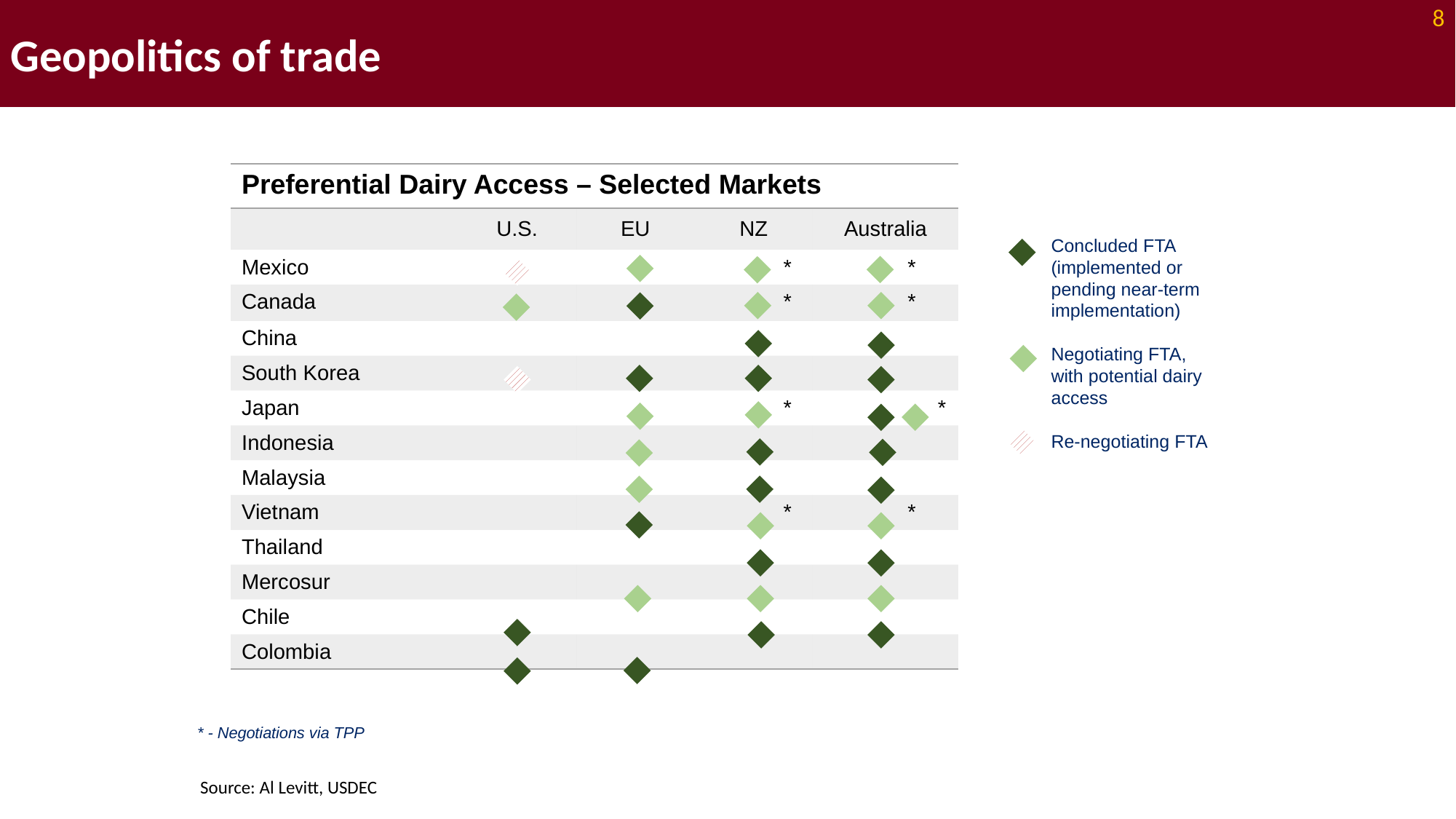

Geopolitics of trade
8
| Preferential Dairy Access – Selected Markets |  |  |  |  |
| --- | --- | --- | --- | --- |
|  | U.S. | EU | NZ | Australia |
| Mexico |  |  | \* | \* |
| Canada |  |  | \* | \* |
| China |  |  |  |  |
| South Korea |  |  |  |  |
| Japan |  |  | \* | \* |
| Indonesia |  |  |  |  |
| Malaysia |  |  |  |  |
| Vietnam |  |  | \* | \* |
| Thailand |  |  |  |  |
| Mercosur |  |  |  |  |
| Chile |  |  |  |  |
| Colombia |  |  |  |  |
Concluded FTA (implemented or pending near-term implementation)

Negotiating FTA, with potential dairy access

Re-negotiating FTA

* - Negotiations via TPP
Source: Al Levitt, USDEC